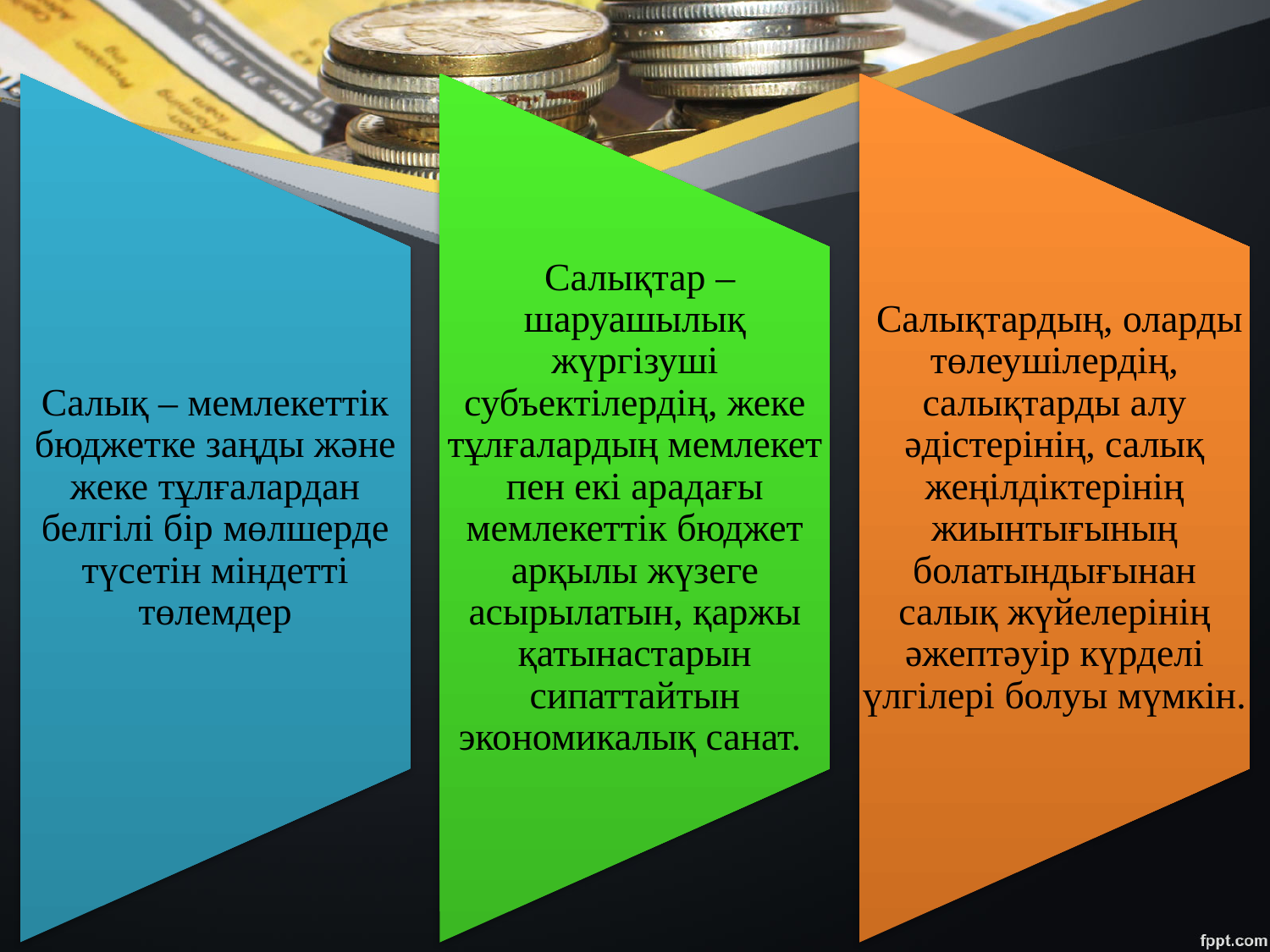

Салық – мемлекеттік бюджетке заңды және жеке тұлғалардан белгілі бір мөлшерде түсетін міндетті төлемдер
 Салықтар – шаруашылық жүргізуші субъектілердің, жеке тұлғалардың мемлекет пен екі арадағы мемлекеттік бюджет арқылы жүзеге асырылатын, қаржы қатынастарын сипаттайтын экономикалық санат.
 Салықтардың, оларды төлеушілердің, салықтарды алу әдістерінің, салық жеңілдіктерінің жиынтығының болатындығынан салық жүйелерінің әжептәуір күрделі үлгілері болуы мүмкін.